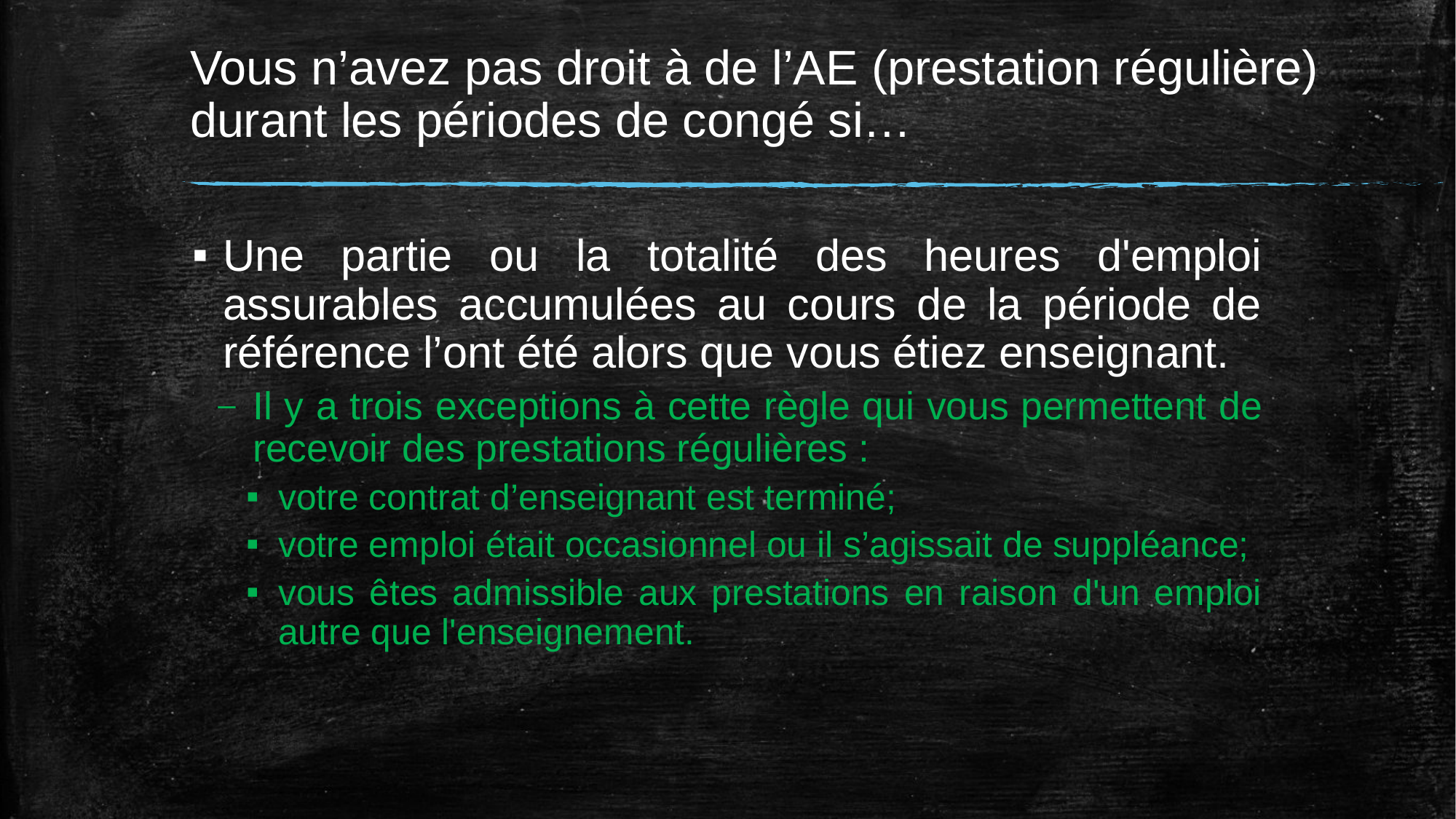

# Vous n’avez pas droit à de l’AE (prestation régulière) durant les périodes de congé si…
Une partie ou la totalité des heures d'emploi assurables accumulées au cours de la période de référence l’ont été alors que vous étiez enseignant.
Il y a trois exceptions à cette règle qui vous permettent de recevoir des prestations régulières :
votre contrat d’enseignant est terminé;
votre emploi était occasionnel ou il s’agissait de suppléance;
vous êtes admissible aux prestations en raison d'un emploi autre que l'enseignement.